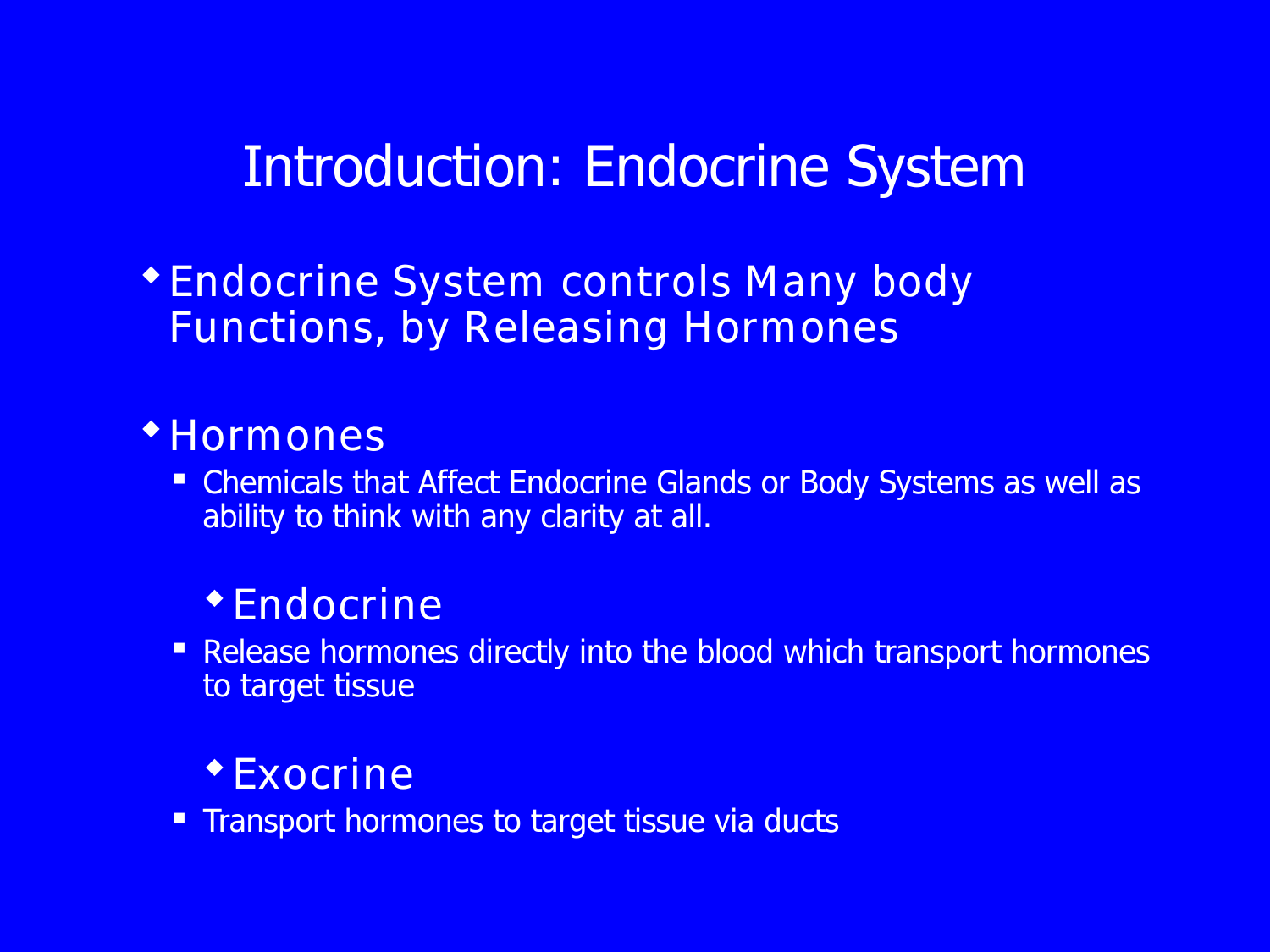

# Introduction: Endocrine System
Endocrine System controls Many body Functions, by Releasing Hormones

Hormones
Chemicals that Affect Endocrine Glands or Body Systems as well as ability to think with any clarity at all.

Endocrine
Release hormones directly into the blood which transport hormones to target tissue

Exocrine
Transport hormones to target tissue via ducts